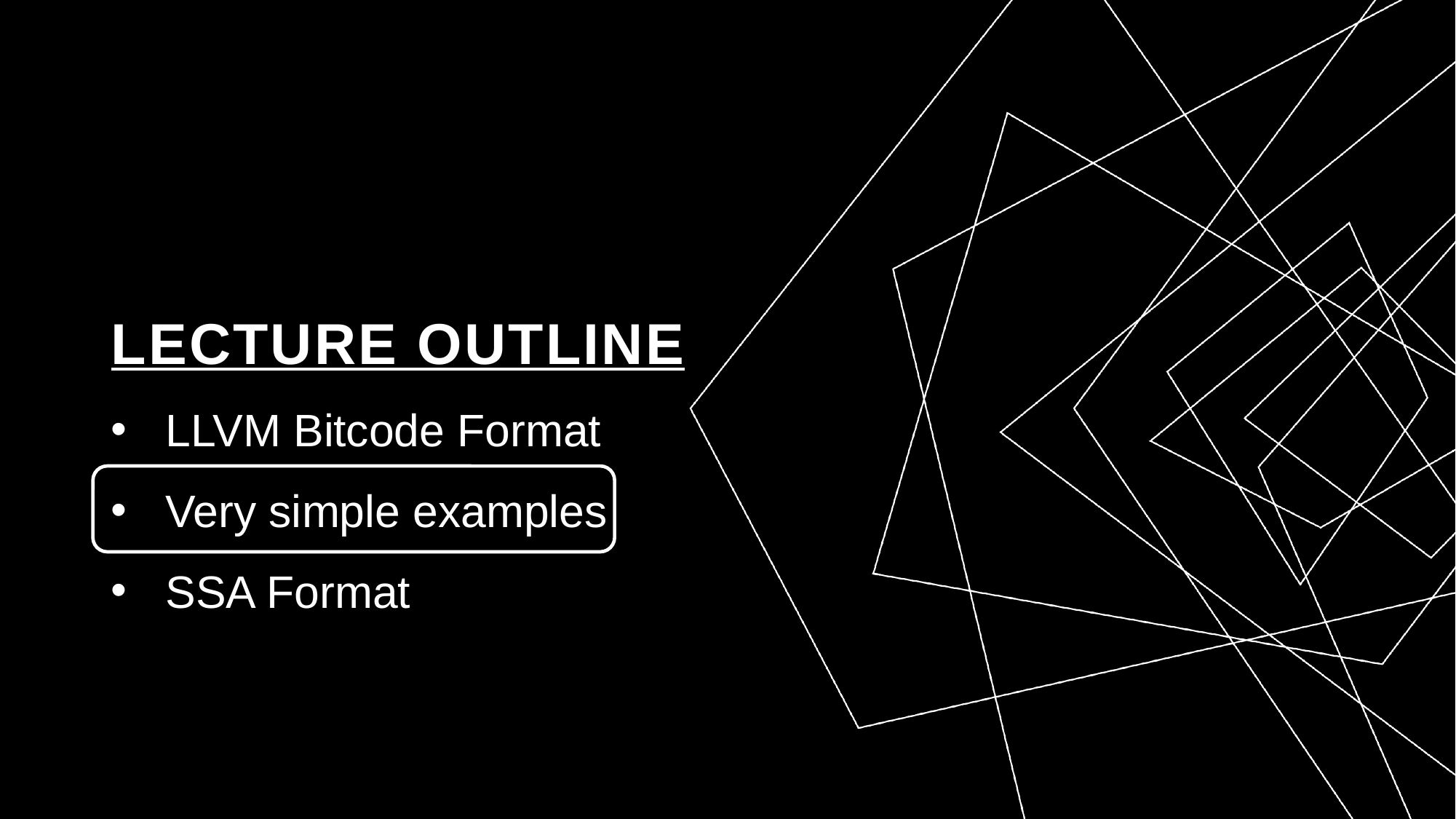

# Lecture Outline
LLVM Bitcode Format
Very simple examples
SSA Format